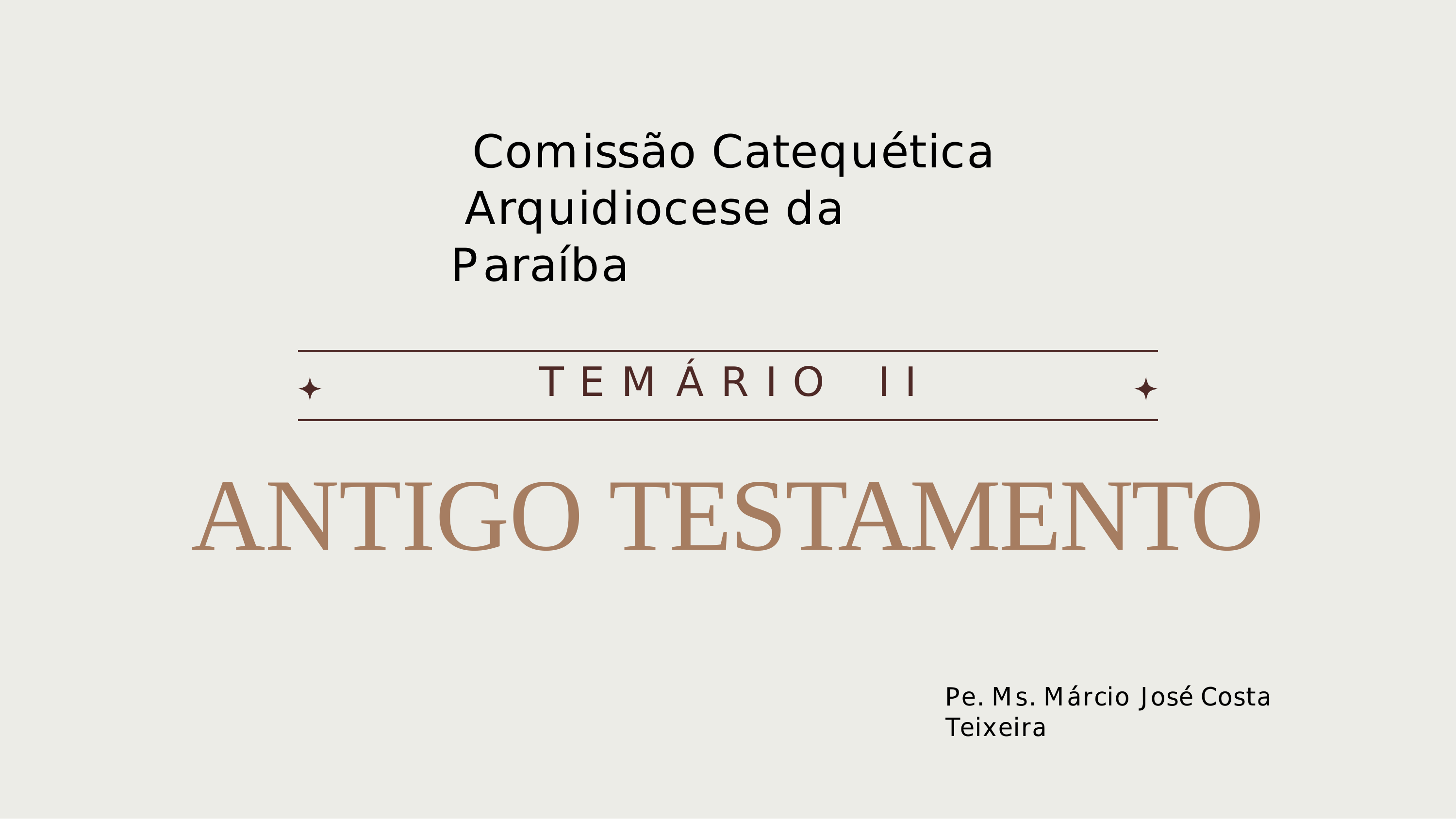

# Comissão Catequética  Arquidiocese da Paraíba
T E M Á R I O	I I
ANTIGO TESTAMENTO

Pe. Ms. Márcio José Costa Teixeira